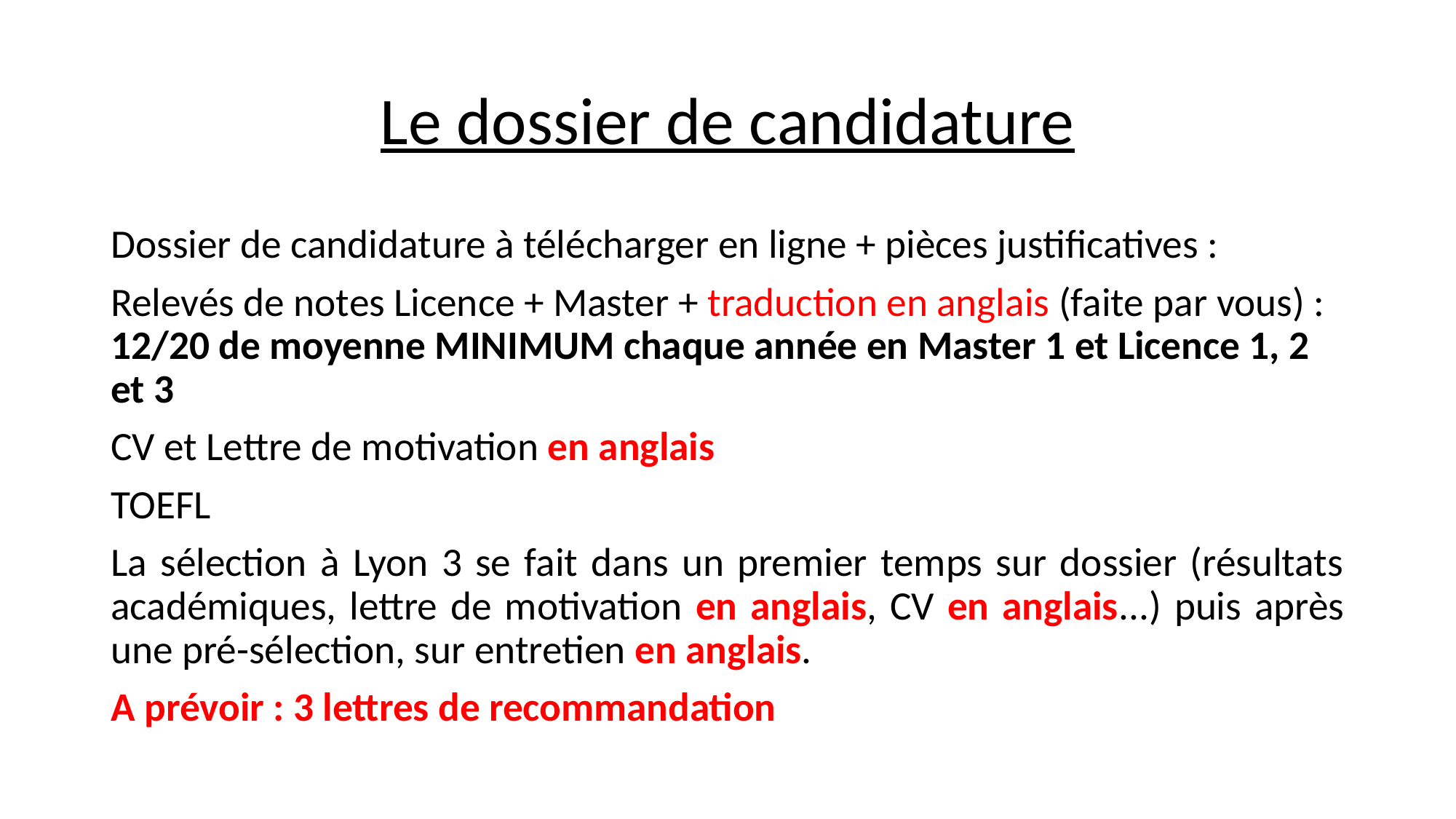

# Le dossier de candidature
Dossier de candidature à télécharger en ligne + pièces justificatives :
Relevés de notes Licence + Master + traduction en anglais (faite par vous) : 12/20 de moyenne MINIMUM chaque année en Master 1 et Licence 1, 2 et 3
CV et Lettre de motivation en anglais
TOEFL
La sélection à Lyon 3 se fait dans un premier temps sur dossier (résultats académiques, lettre de motivation en anglais, CV en anglais...) puis après une pré-sélection, sur entretien en anglais.
A prévoir : 3 lettres de recommandation